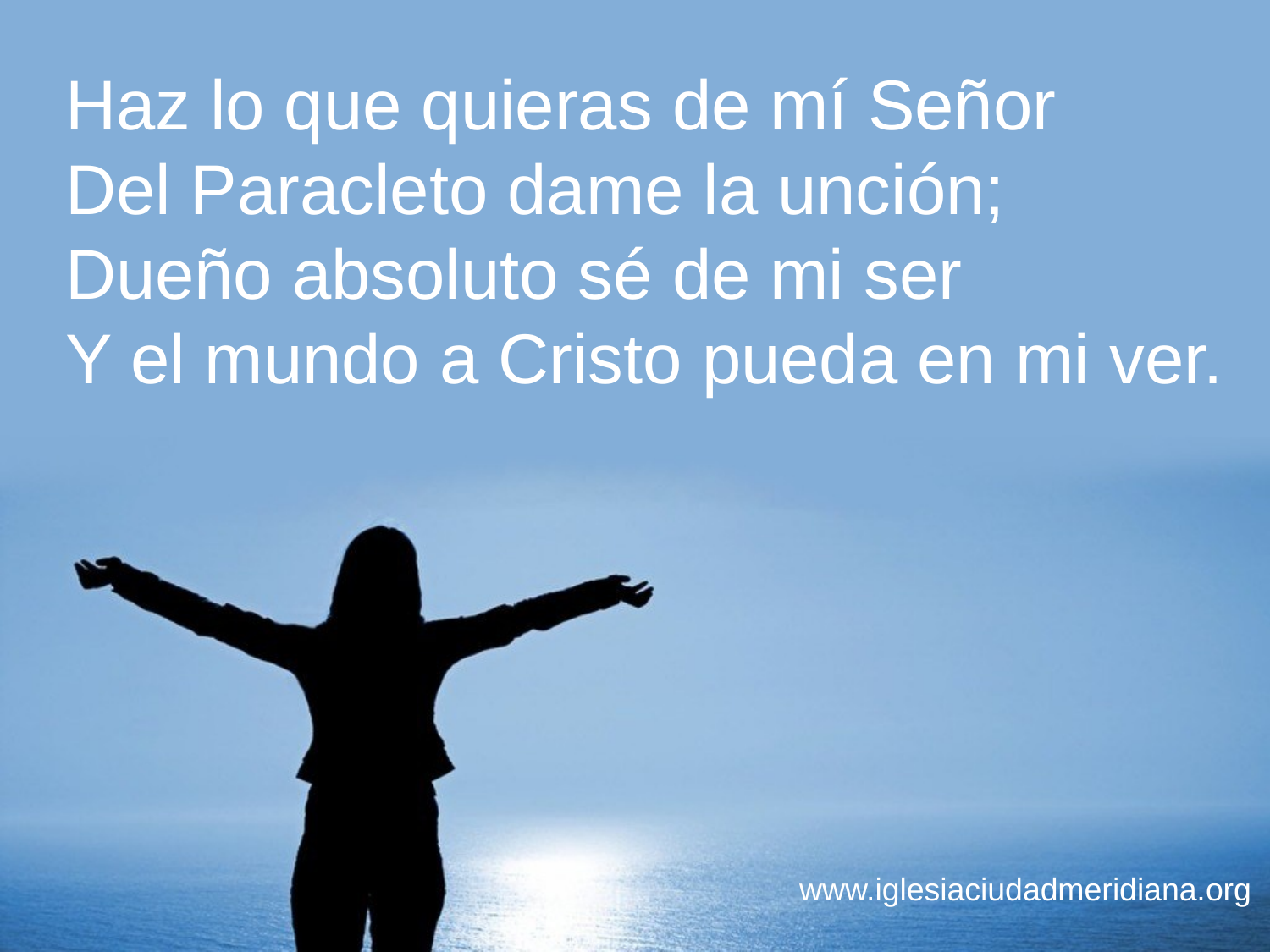

Haz lo que quieras de mí Señor
Del Paracleto dame la unción;
Dueño absoluto sé de mi ser
Y el mundo a Cristo pueda en mi ver.
www.iglesiaciudadmeridiana.org